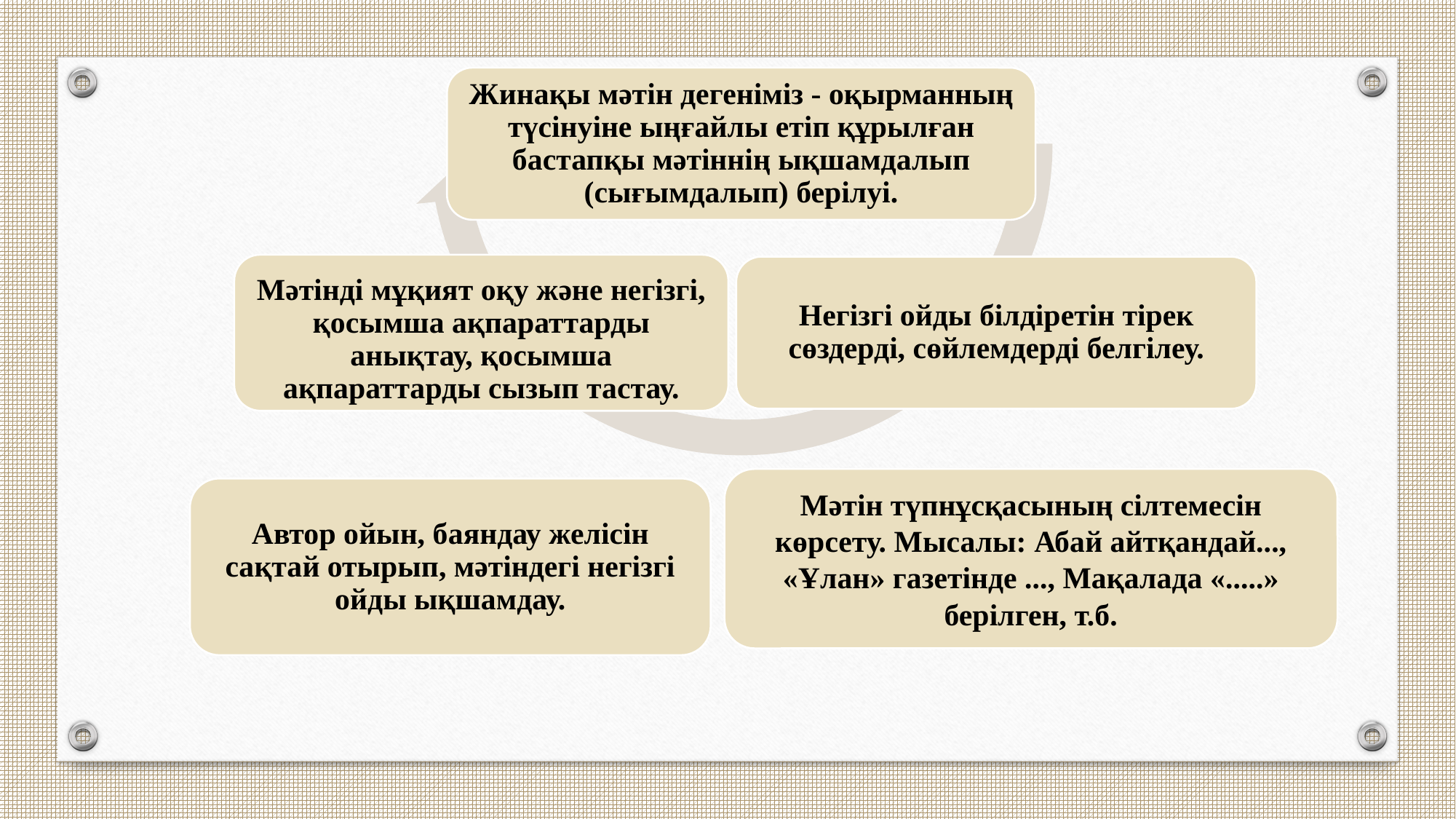

Жинақы мәтін дегеніміз - оқырманның түсінуіне ыңғайлы етіп құрылған бастапқы мәтіннің ықшамдалып (сығымдалып) берілуі.
Негізгі ойды білдіретін тірек сөздерді, сөйлемдерді белгілеу.
Мәтін түпнұсқасының сілтемесін көрсету. Мысалы: Абай айтқандай..., «Ұлан» газетінде ..., Мақалада «.....» берілген, т.б.
Автор ойын, баяндау желісін сақтай отырып, мәтіндегі негізгі ойды ықшамдау.

Мәтінді мұқият оқу және негізгі, қосымша ақпараттарды анықтау, қосымша ақпараттарды сызып тастау.